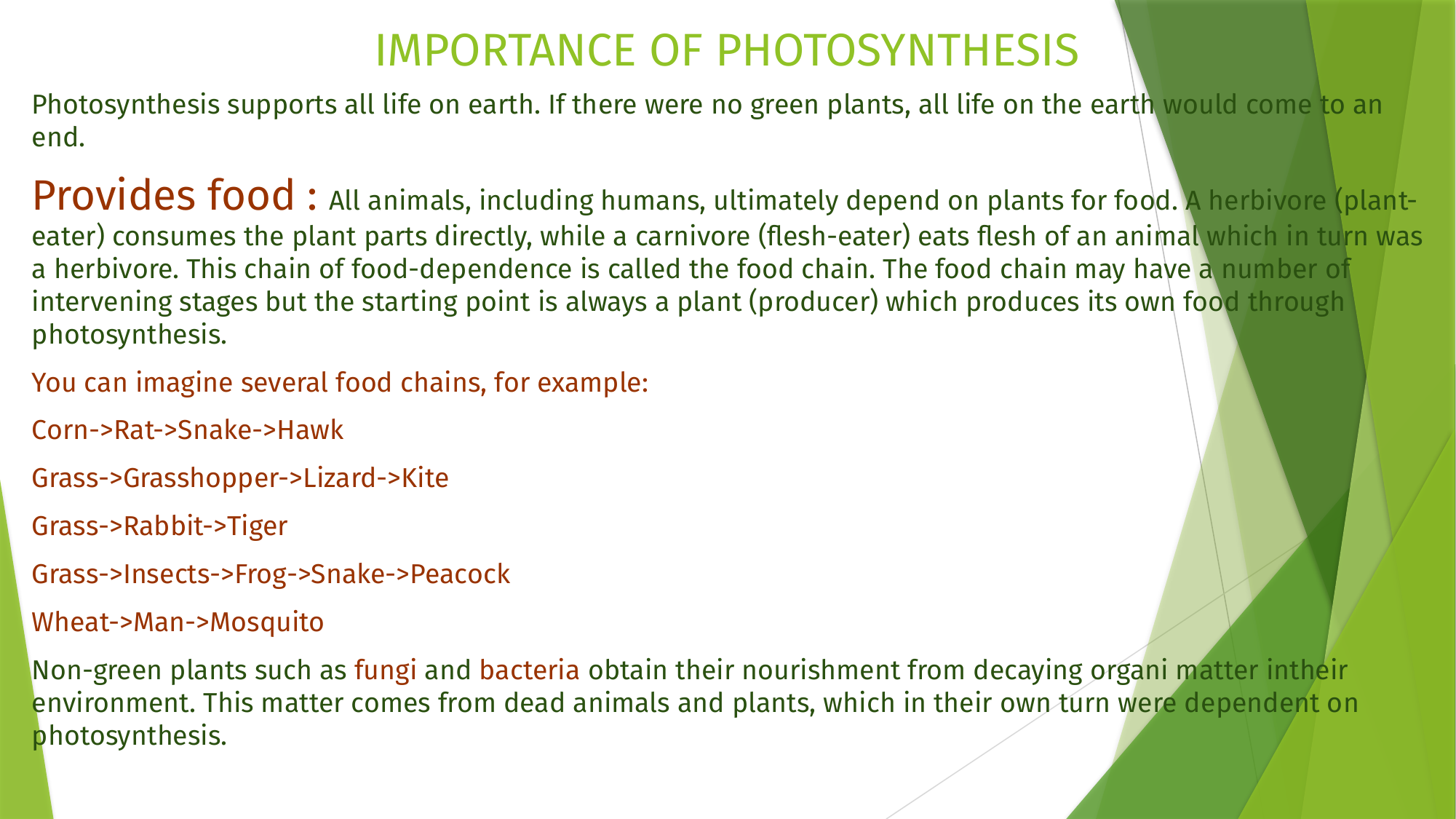

# IMPORTANCE OF PHOTOSYNTHESIS
Photosynthesis supports all life on earth. If there were no green plants, all life on the earth would come to an end.
Provides food : All animals, including humans, ultimately depend on plants for food. A herbivore (plant-eater) consumes the plant parts directly, while a carnivore (flesh-eater) eats flesh of an animal which in turn was a herbivore. This chain of food-dependence is called the food chain. The food chain may have a number of intervening stages but the starting point is always a plant (producer) which produces its own food through photosynthesis.
You can imagine several food chains, for example:
Corn->Rat->Snake->Hawk
Grass->Grasshopper->Lizard->Kite
Grass->Rabbit->Tiger
Grass->Insects->Frog->Snake->Peacock
Wheat->Man->Mosquito
Non-green plants such as fungi and bacteria obtain their nourishment from decaying organi matter intheir environment. This matter comes from dead animals and plants, which in their own turn were dependent on photosynthesis.